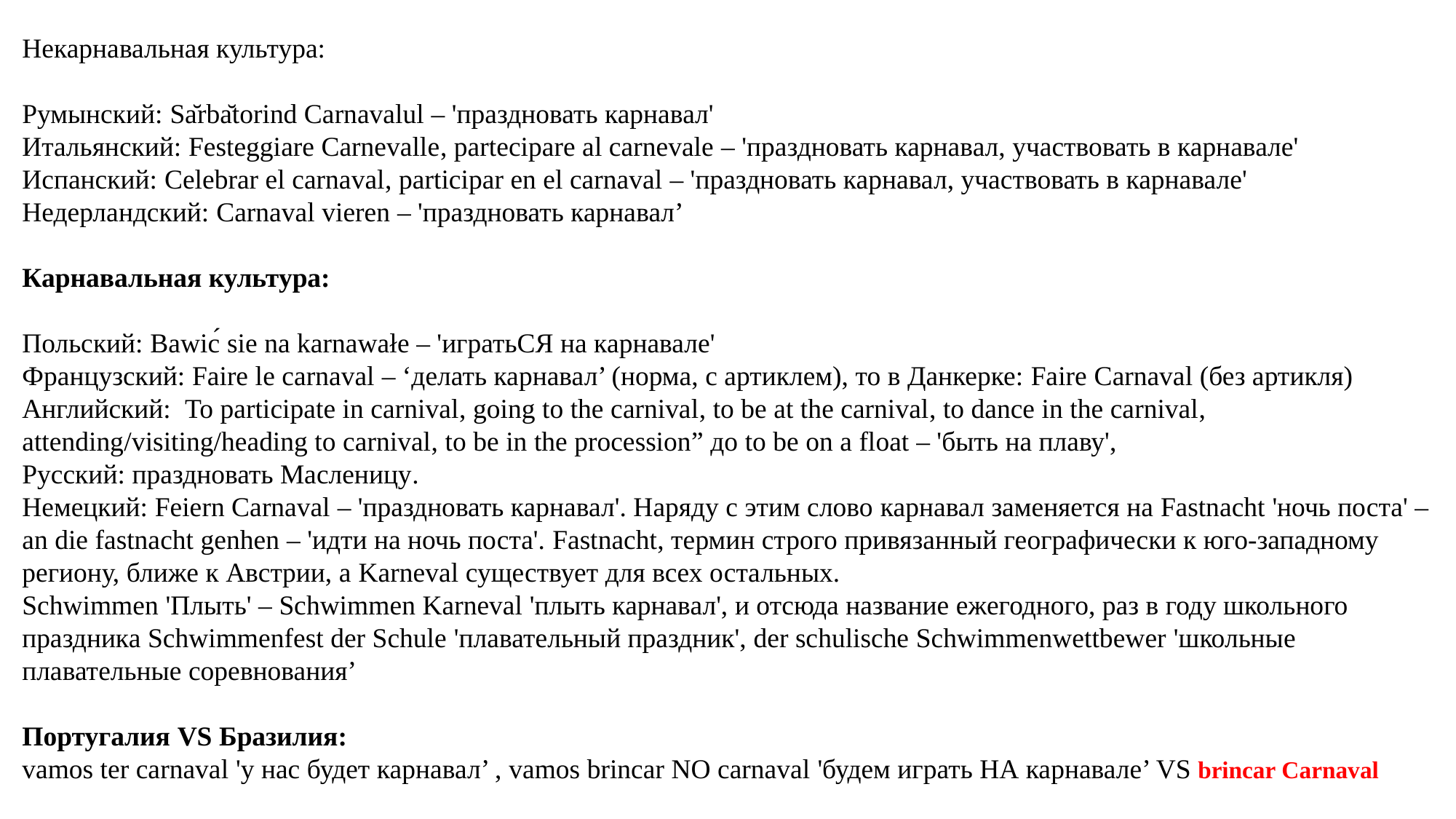

Некарнавальная культура:

Румынский: Sărbătorind Carnavalul – 'праздновать карнавал'
Итальянский: Festeggiare Carnevalle, partecipare al carnevale – 'праздновать карнавал, участвовать в карнавале'
Испанский: Celebrar el carnaval, participar en el carnaval – 'праздновать карнавал, участвовать в карнавале'
Недерландский: Carnaval vieren – 'праздновать карнавал’
Карнавальная культура:
Польский: Bawić sie na karnawałe – 'игратьСЯ на карнавале'
Французский: Faire le carnaval – ‘делать карнавал’ (норма, с артиклем), то в Данкерке: Faire Сarnaval (без артикля)
Английский:  To participate in carnival, going to the carnival, to be at the carnival, to dance in the carnival, attending/visiting/heading to carnival, to be in the procession” до to be on a float – 'быть на плаву',
Русский: праздновать Масленицу.
Немецкий: Feiern Carnaval – 'праздновать карнавал'. Наряду с этим слово карнавал заменяется на Fastnacht 'ночь поста' – an die fastnacht genhen – 'идти на ночь поста'. Fastnacht, термин строго привязанный географически к юго-западному региону, ближе к Австрии, а Karneval существует для всех остальных.
Schwimmen 'Плыть' – Schwimmen Karneval 'плыть карнавал', и отсюда название ежегодного, раз в году школьного праздника Schwimmenfest der Schule 'плавательный праздник', der schulische Schwimmenwettbewer 'школьныe плавательные соревнования’

Португалия VS Бразилия:
vamos ter carnaval 'у нас будет карнавал’ , vamos brincar NO carnaval 'будем играть НА карнавале’ VS brincar Сarnaval